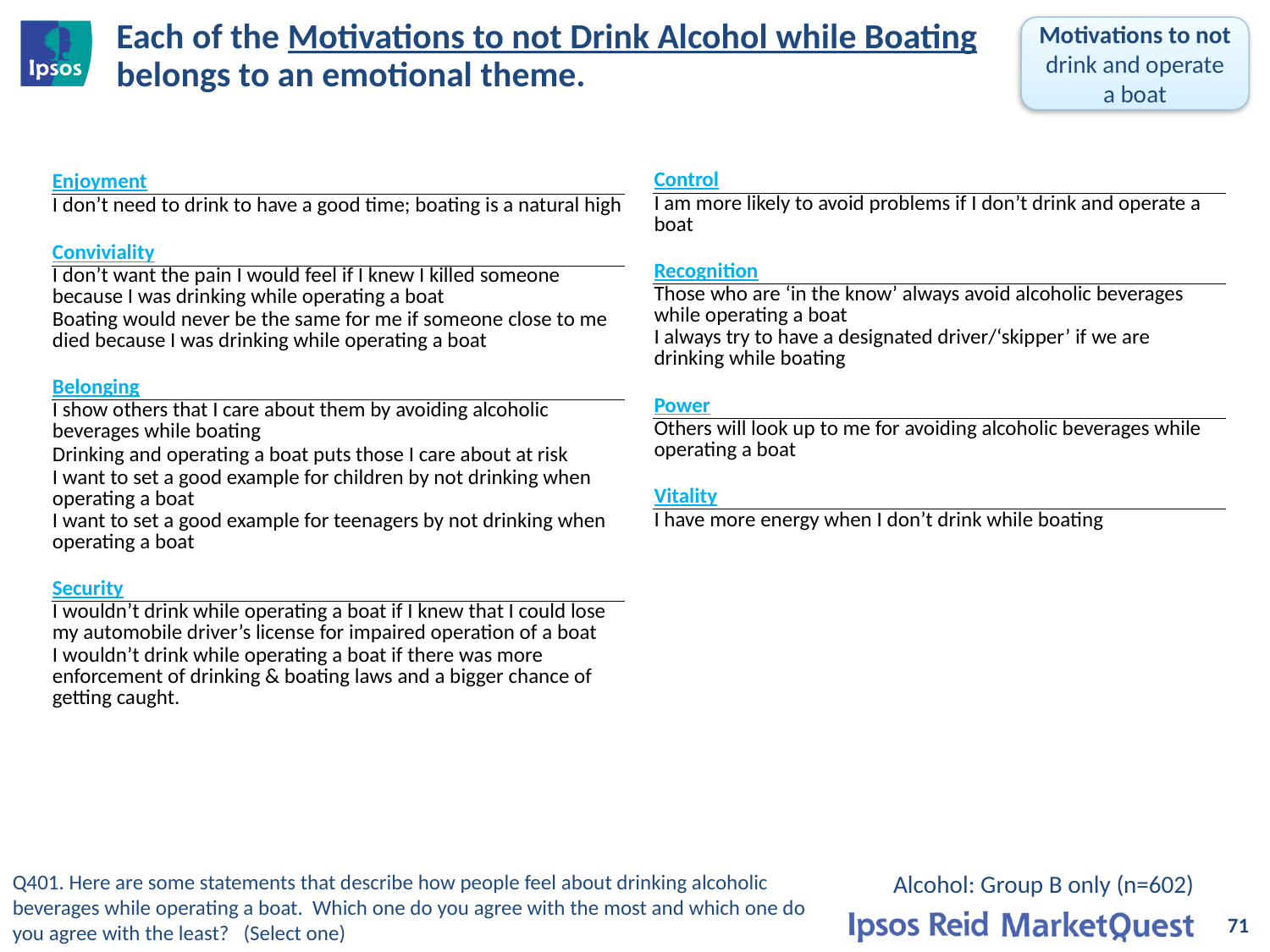

# Each of the Motivations to not Drink Alcohol while Boating belongs to an emotional theme.
Motivations to not drink and operate a boat
| Control |
| --- |
| I am more likely to avoid problems if I don’t drink and operate a boat |
|  |
| Recognition |
| Those who are ‘in the know’ always avoid alcoholic beverages while operating a boat |
| I always try to have a designated driver/‘skipper’ if we are drinking while boating |
|  |
| Power |
| Others will look up to me for avoiding alcoholic beverages while operating a boat |
|  |
| Vitality |
| I have more energy when I don’t drink while boating |
| Enjoyment |
| --- |
| I don’t need to drink to have a good time; boating is a natural high |
|  |
| Conviviality |
| I don’t want the pain I would feel if I knew I killed someone because I was drinking while operating a boat |
| Boating would never be the same for me if someone close to me died because I was drinking while operating a boat |
|  |
| Belonging |
| I show others that I care about them by avoiding alcoholic beverages while boating |
| Drinking and operating a boat puts those I care about at risk |
| I want to set a good example for children by not drinking when operating a boat |
| I want to set a good example for teenagers by not drinking when operating a boat |
|  |
| Security |
| I wouldn’t drink while operating a boat if I knew that I could lose my automobile driver’s license for impaired operation of a boat |
| I wouldn’t drink while operating a boat if there was more enforcement of drinking & boating laws and a bigger chance of getting caught. |
Alcohol: Group B only (n=602)
Q401. Here are some statements that describe how people feel about drinking alcoholic beverages while operating a boat.  Which one do you agree with the most and which one do you agree with the least?   (Select one)
71